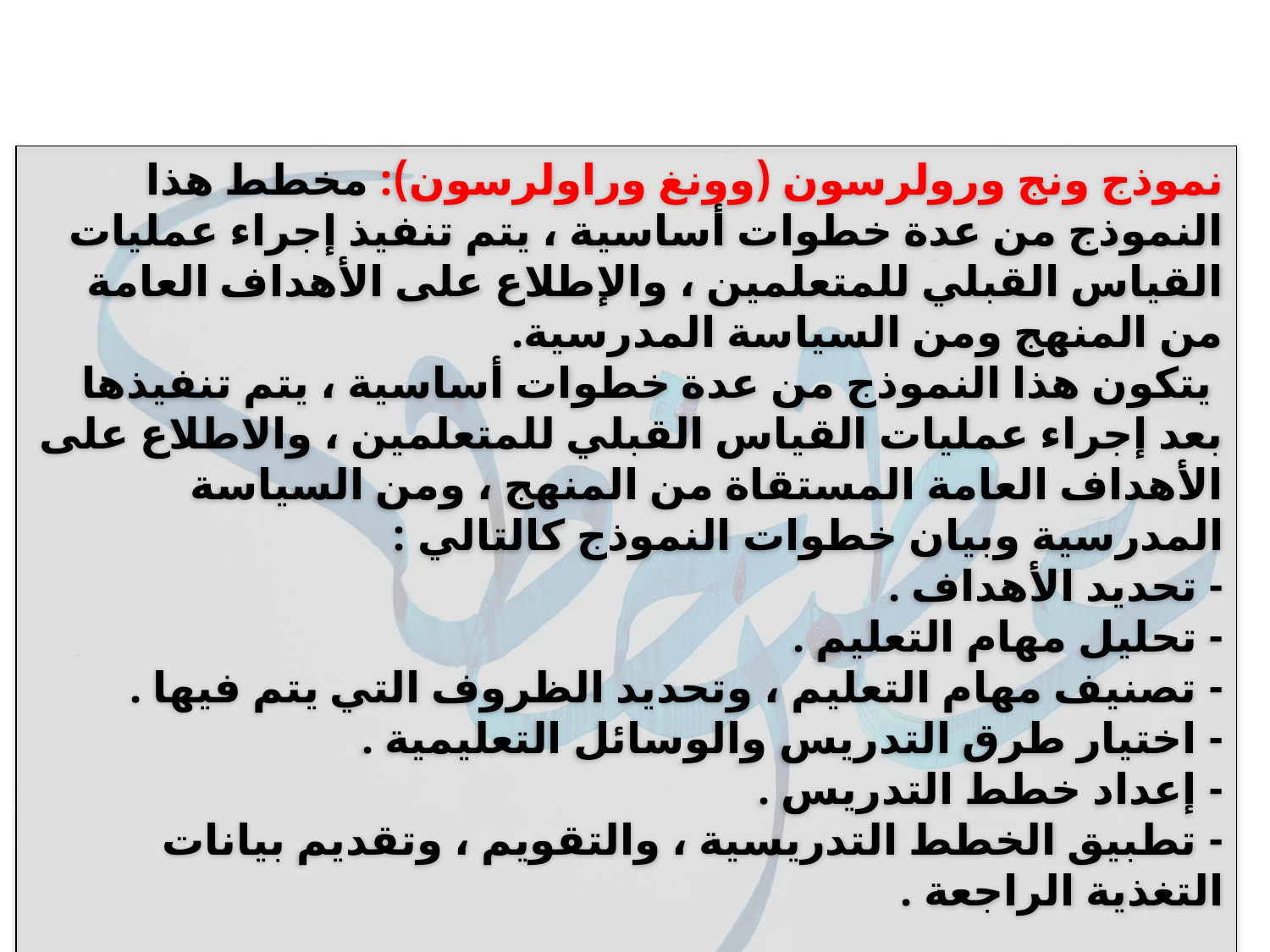

نموذج ونج ورولرسون (وونغ وراولرسون): مخطط هذا النموذج من عدة خطوات أساسية ، يتم تنفيذ إجراء عمليات القياس القبلي للمتعلمين ، والإطلاع على الأهداف العامة من المنهج ومن السياسة المدرسية.
 يتكون هذا النموذج من عدة خطوات أساسية ، يتم تنفيذها بعد إجراء عمليات القياس القبلي للمتعلمين ، والاطلاع على الأهداف العامة المستقاة من المنهج ، ومن السياسة المدرسية وبيان خطوات النموذج كالتالي :
- تحديد الأهداف .
- تحليل مهام التعليم .
- تصنيف مهام التعليم ، وتحديد الظروف التي يتم فيها .
- اختيار طرق التدريس والوسائل التعليمية .
- إعداد خطط التدريس .
- تطبيق الخطط التدريسية ، والتقويم ، وتقديم بيانات التغذية الراجعة .